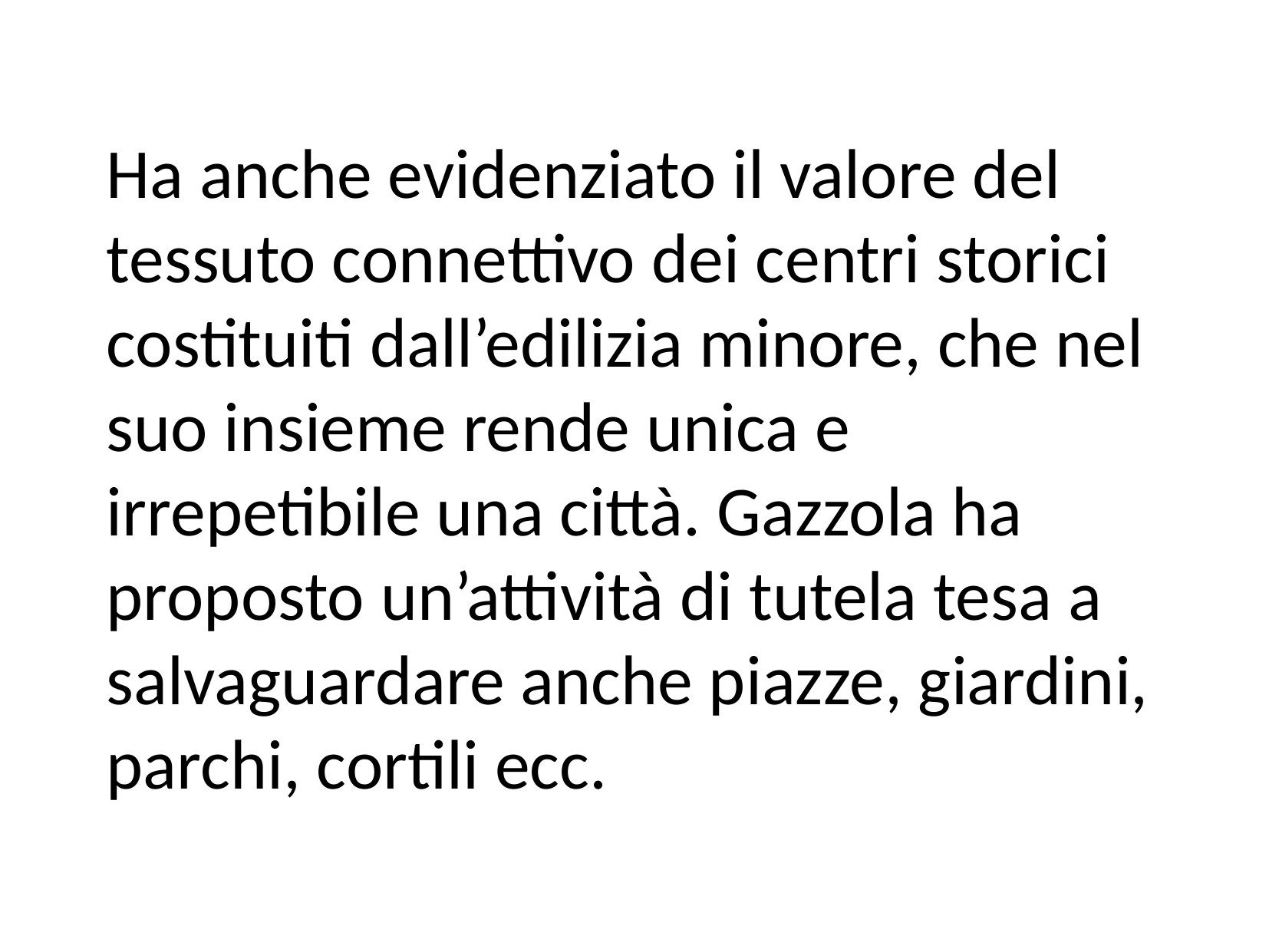

Ha anche evidenziato il valore del tessuto connettivo dei centri storici costituiti dall’edilizia minore, che nel suo insieme rende unica e irrepetibile una città. Gazzola ha proposto un’attività di tutela tesa a salvaguardare anche piazze, giardini, parchi, cortili ecc.